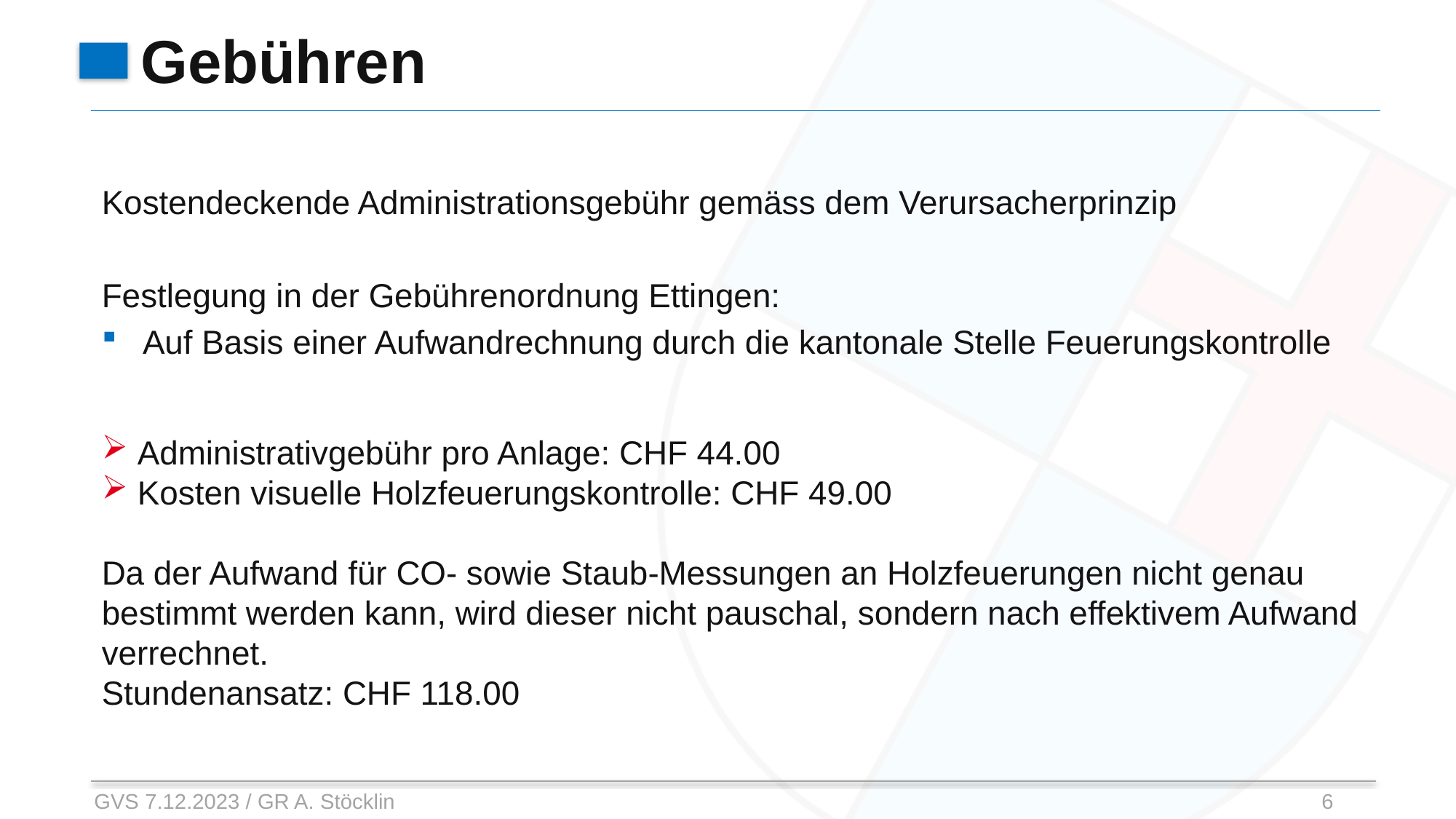

# Gebühren
Kostendeckende Administrationsgebühr gemäss dem Verursacherprinzip

Festlegung in der Gebührenordnung Ettingen:
Auf Basis einer Aufwandrechnung durch die kantonale Stelle Feuerungskontrolle

 Administrativgebühr pro Anlage: CHF 44.00
 Kosten visuelle Holzfeuerungskontrolle: CHF 49.00

Da der Aufwand für CO- sowie Staub-Messungen an Holzfeuerungen nicht genau bestimmt werden kann, wird dieser nicht pauschal, sondern nach effektivem Aufwand verrechnet.
Stundenansatz: CHF 118.00
GVS 7.12.2023 / GR A. Stöcklin